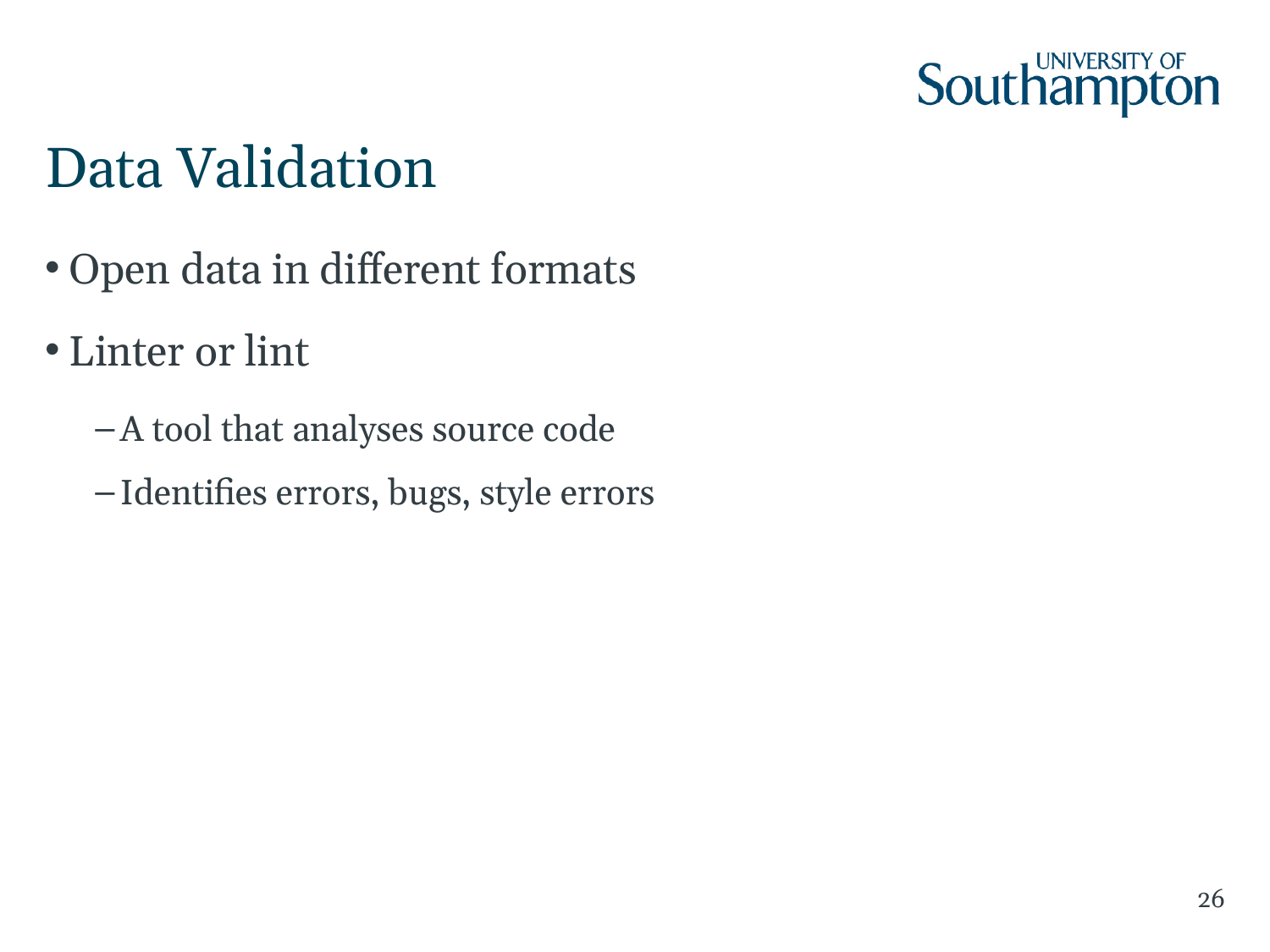

# Data Validation
Open data in different formats
Linter or lint
A tool that analyses source code
Identifies errors, bugs, style errors

26